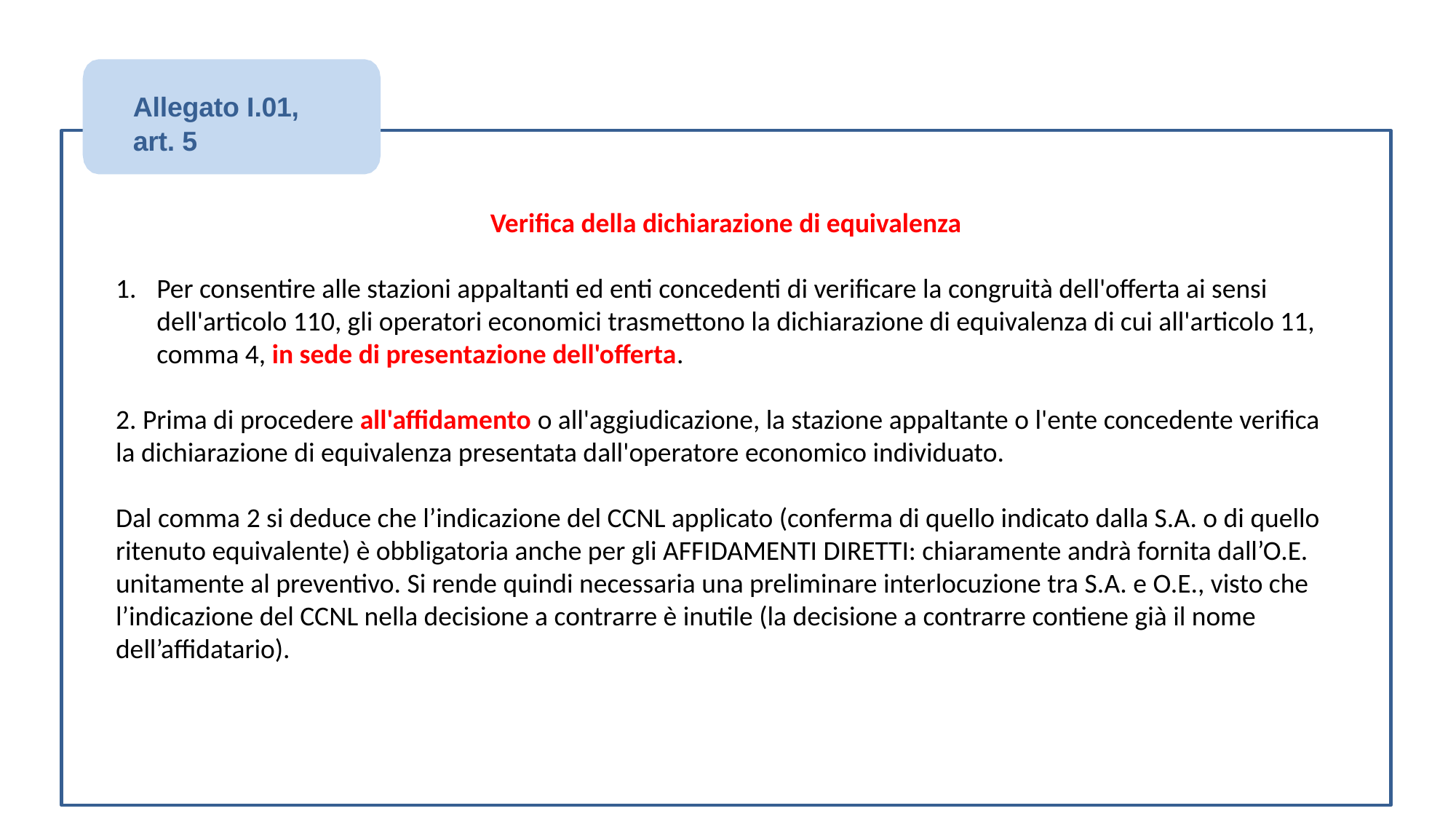

Allegato I.01,
art. 5

Verifica della dichiarazione di equivalenza

Per consentire alle stazioni appaltanti ed enti concedenti di verificare la congruità dell'offerta ai sensi dell'articolo 110, gli operatori economici trasmettono la dichiarazione di equivalenza di cui all'articolo 11, comma 4, in sede di presentazione dell'offerta.

2. Prima di procedere all'affidamento o all'aggiudicazione, la stazione appaltante o l'ente concedente verifica la dichiarazione di equivalenza presentata dall'operatore economico individuato.

Dal comma 2 si deduce che l’indicazione del CCNL applicato (conferma di quello indicato dalla S.A. o di quello ritenuto equivalente) è obbligatoria anche per gli AFFIDAMENTI DIRETTI: chiaramente andrà fornita dall’O.E. unitamente al preventivo. Si rende quindi necessaria una preliminare interlocuzione tra S.A. e O.E., visto che l’indicazione del CCNL nella decisione a contrarre è inutile (la decisione a contrarre contiene già il nome dell’affidatario).